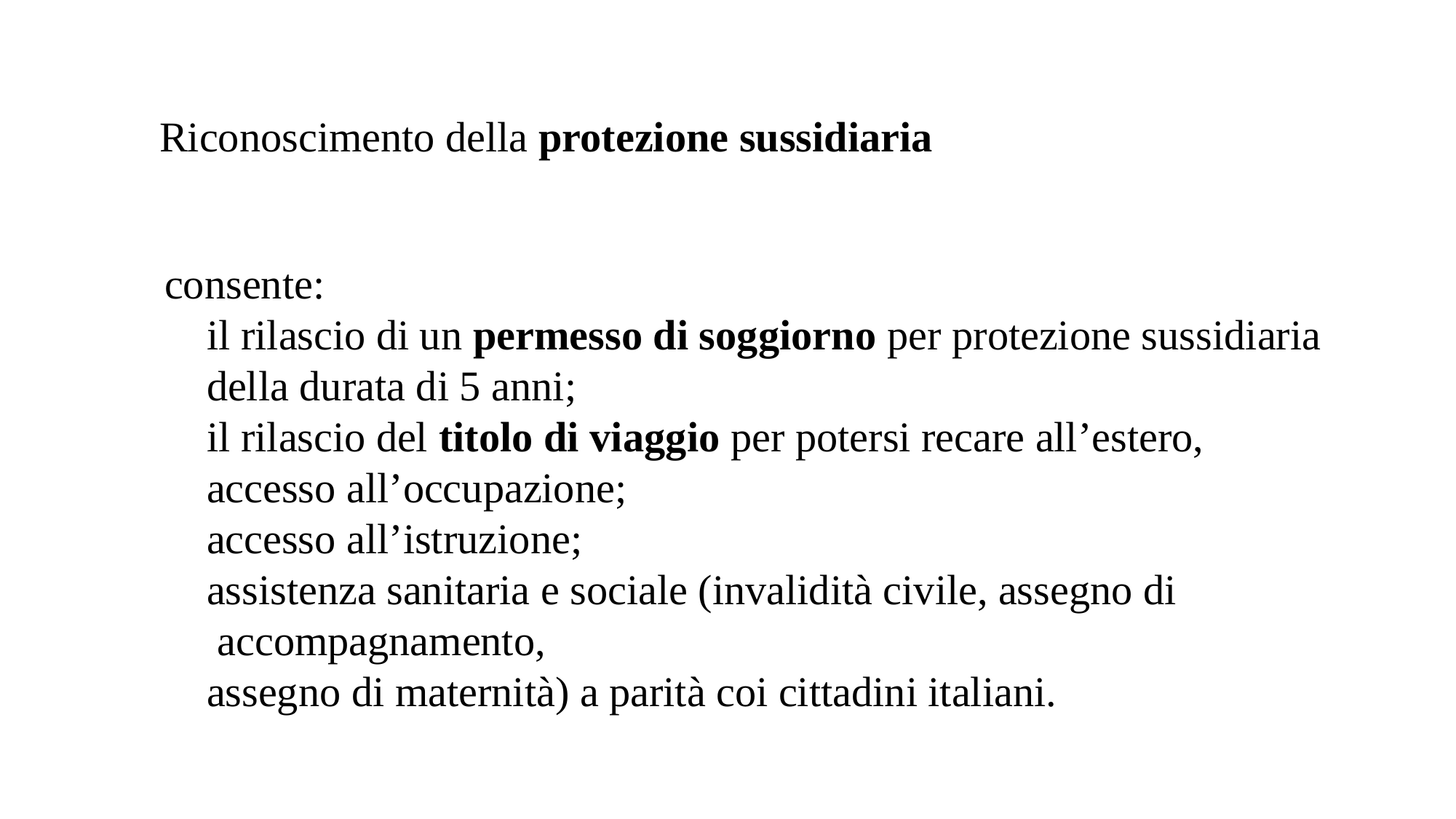

#

Riconoscimento della protezione sussidiaria

consente:
    il rilascio di un permesso di soggiorno per protezione sussidiaria
    della durata di 5 anni;
    il rilascio del titolo di viaggio per potersi recare all’estero,
    accesso all’occupazione;
    accesso all’istruzione;
    assistenza sanitaria e sociale (invalidità civile, assegno di
     accompagnamento,
    assegno di maternità) a parità coi cittadini italiani.